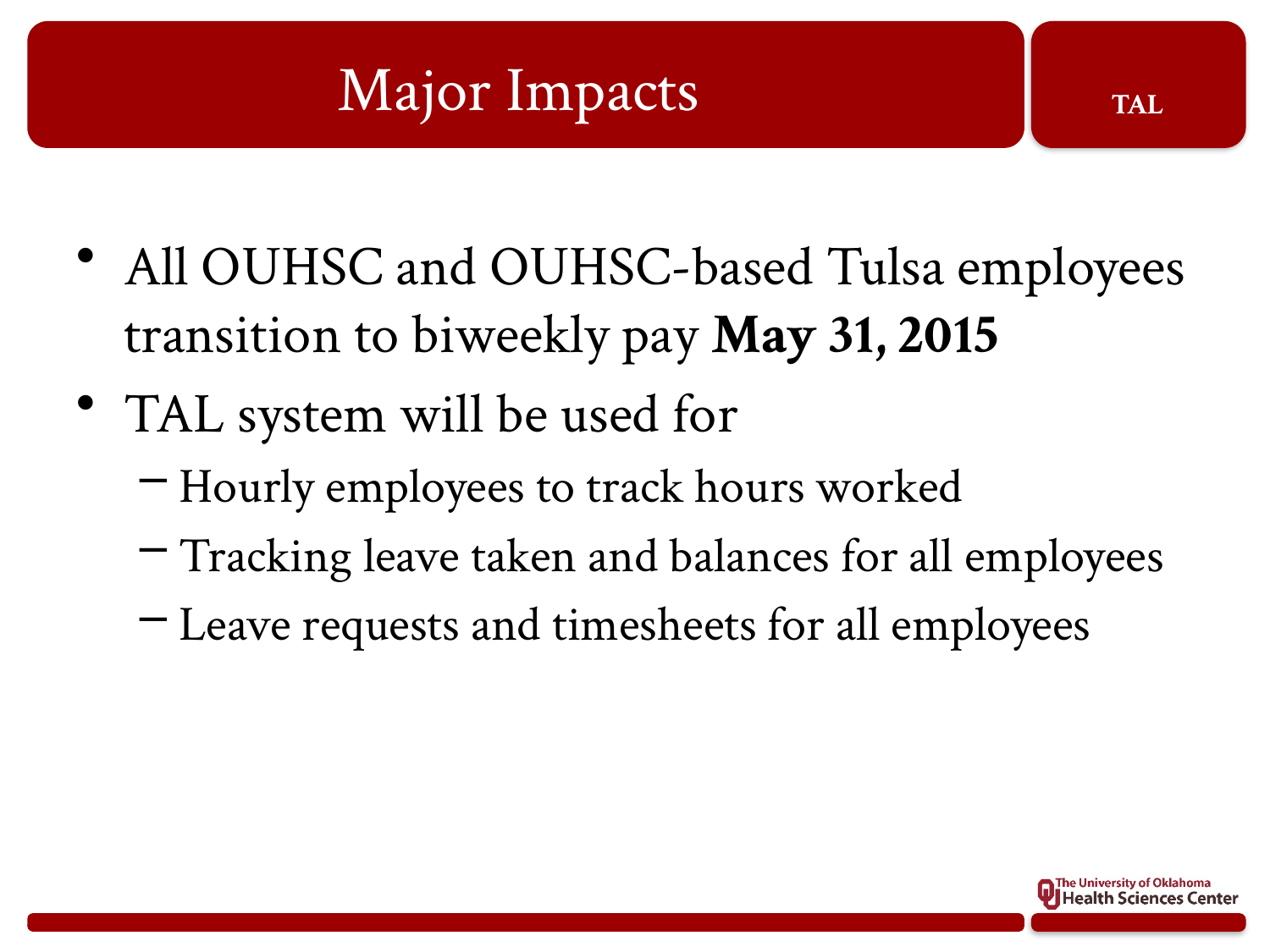

# Major Impacts
All OUHSC and OUHSC-based Tulsa employees transition to biweekly pay May 31, 2015
TAL system will be used for
Hourly employees to track hours worked
Tracking leave taken and balances for all employees
Leave requests and timesheets for all employees